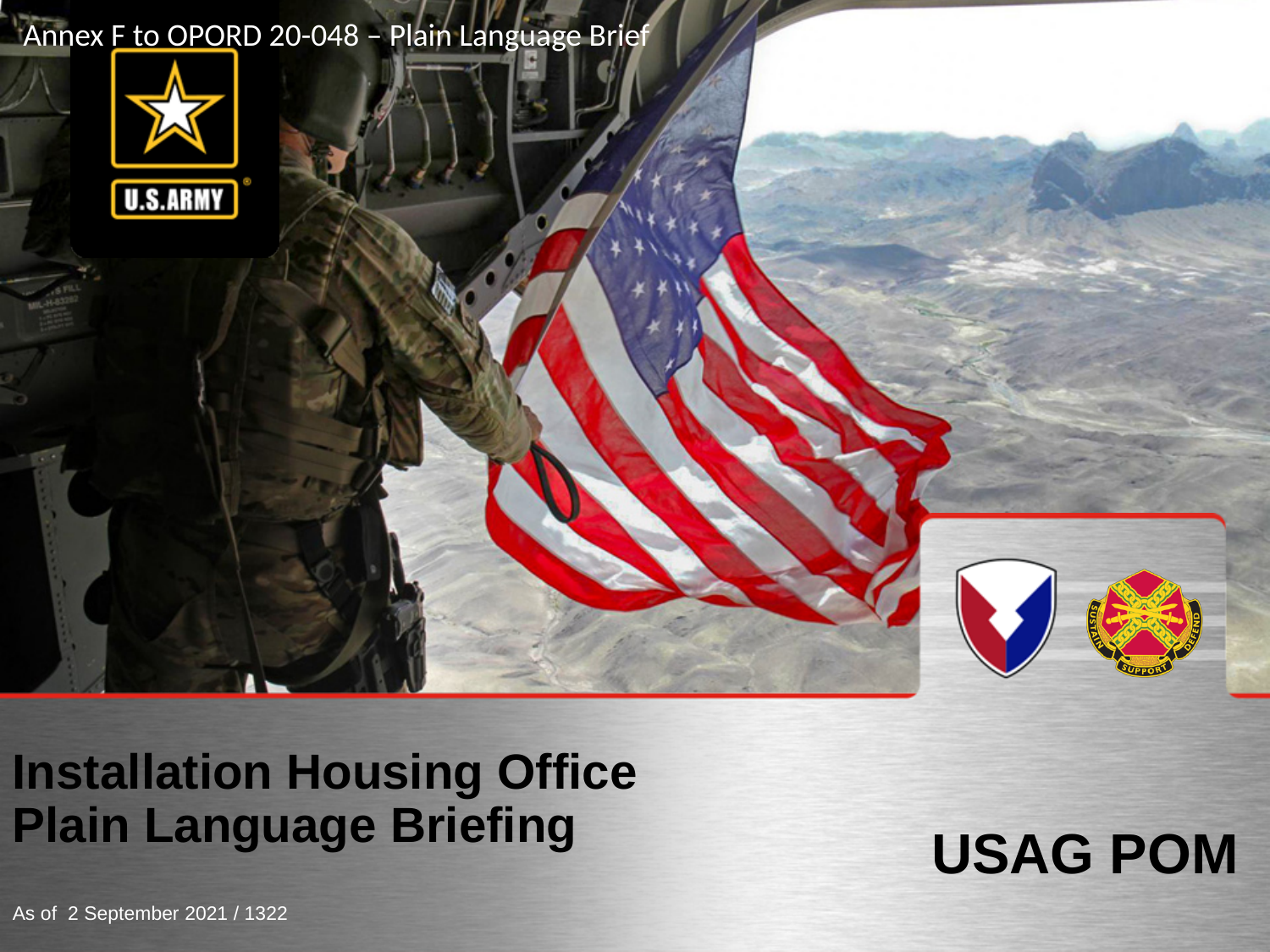

Annex F to OPORD 20-048 – Plain Language Brief
# Installation Housing Office Plain Language Briefing
USAG POM
As of  2 September 2021 / 1322